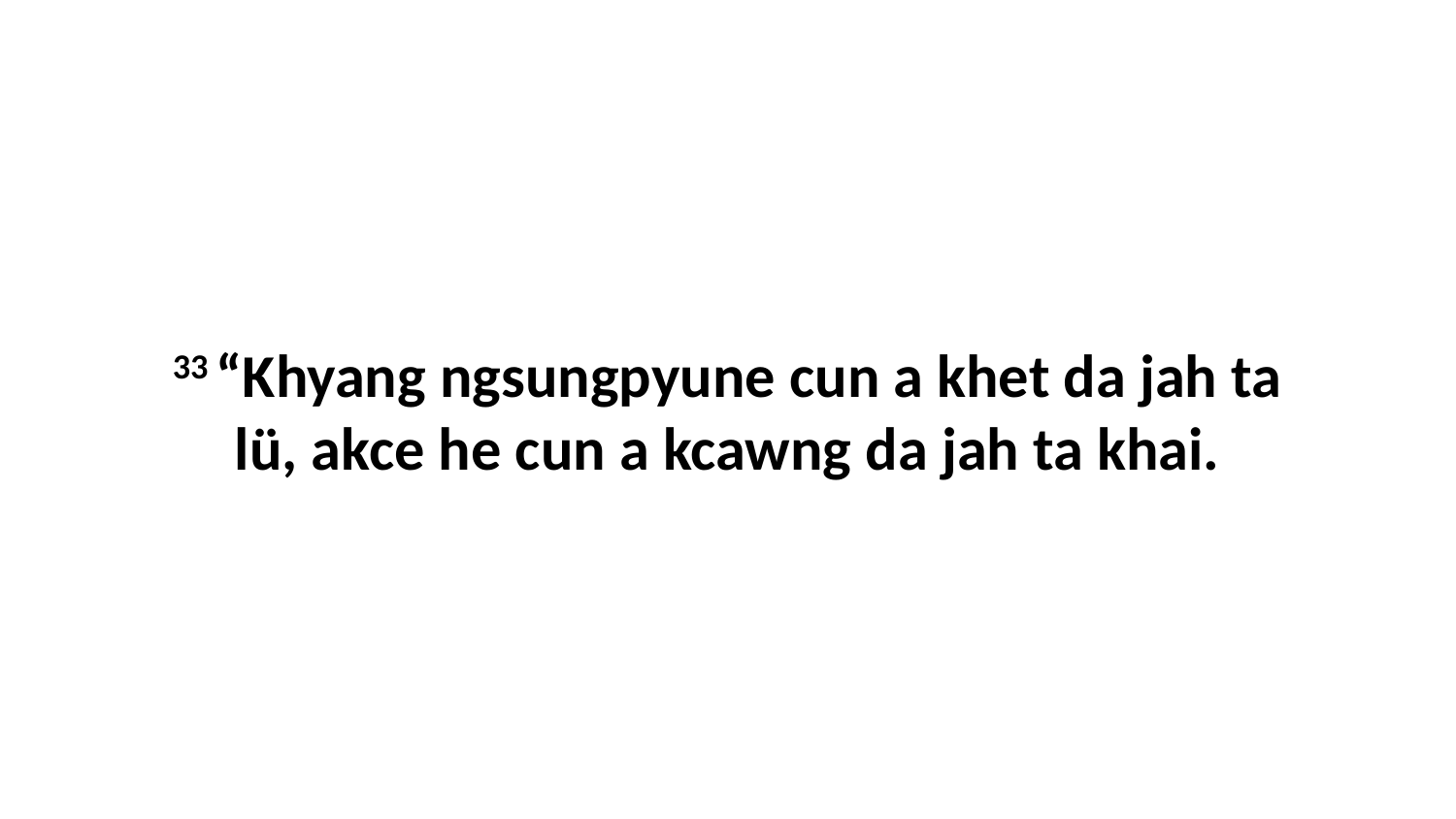

33 “Khyang ngsungpyune cun a khet da jah ta lü, akce he cun a kcawng da jah ta khai.